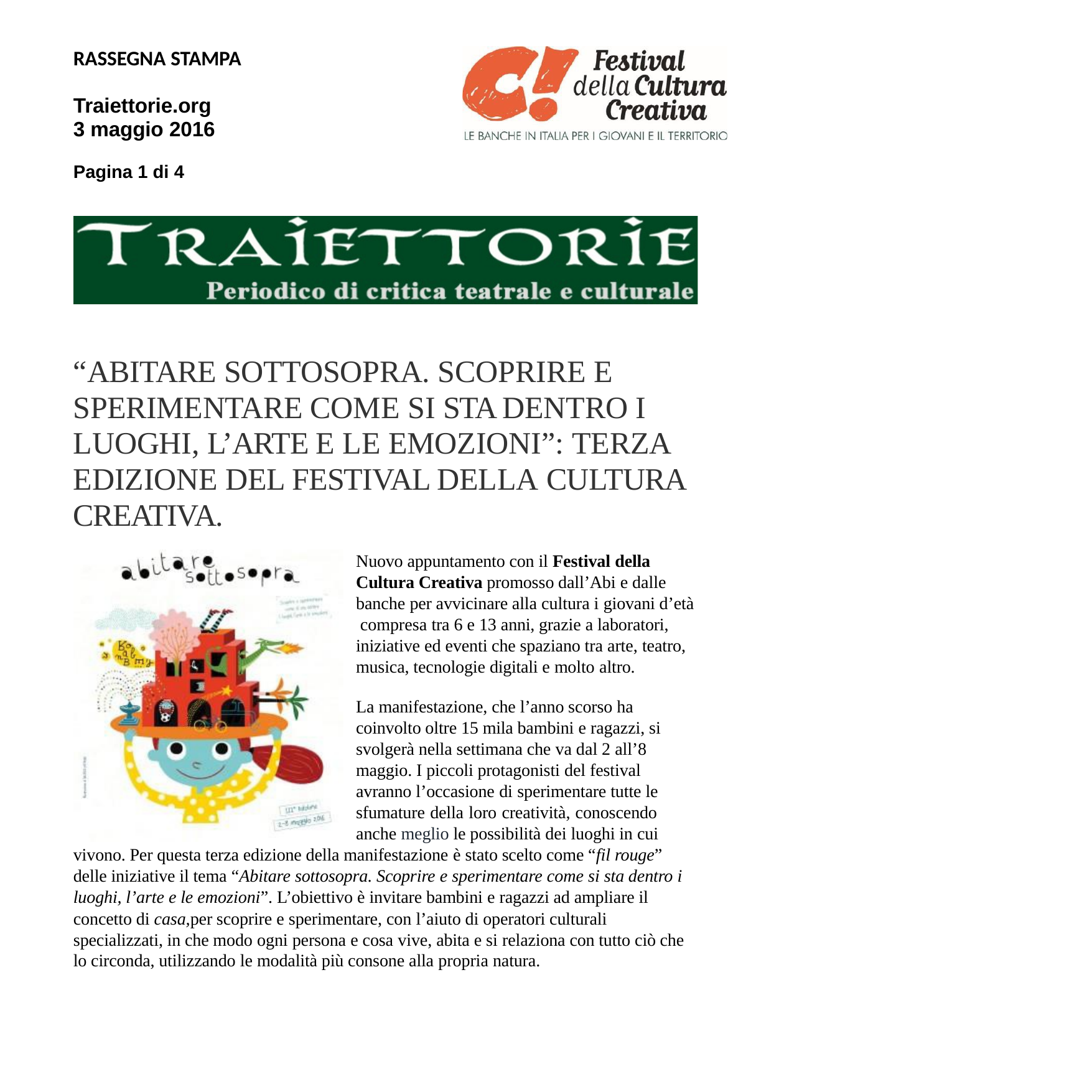

RASSEGNA STAMPA

Traiettorie.org  3 maggio 2016
Pagina 1 di 4

“ABITARE SOTTOSOPRA. SCOPRIRE E  SPERIMENTARE COME SI STA DENTRO I  LUOGHI, L’ARTE E LE EMOZIONI”: TERZA
EDIZIONE DEL FESTIVAL DELLA CULTURA  CREATIVA.
Nuovo appuntamento con il Festival della  Cultura Creativa promosso dall’Abi e dalle  banche per avvicinare alla cultura i giovani d’età  compresa tra 6 e 13 anni, grazie a laboratori,  iniziative ed eventi che spaziano tra arte, teatro,  musica, tecnologie digitali e molto altro.

La manifestazione, che l’anno scorso ha  coinvolto oltre 15 mila bambini e ragazzi, si  svolgerà nella settimana che va dal 2 all’8  maggio. I piccoli protagonisti del festival
avranno l’occasione di sperimentare tutte le  sfumature della loro creatività, conoscendo  anche meglio le possibilità dei luoghi in cui
vivono. Per questa terza edizione della manifestazione è stato scelto come “fil rouge”  delle iniziative il tema “Abitare sottosopra. Scoprire e sperimentare come si sta dentro i  luoghi, l’arte e le emozioni”. L’obiettivo è invitare bambini e ragazzi ad ampliare il  concetto di casa,per scoprire e sperimentare, con l’aiuto di operatori culturali  specializzati, in che modo ogni persona e cosa vive, abita e si relaziona con tutto ciò che  lo circonda, utilizzando le modalità più consone alla propria natura.